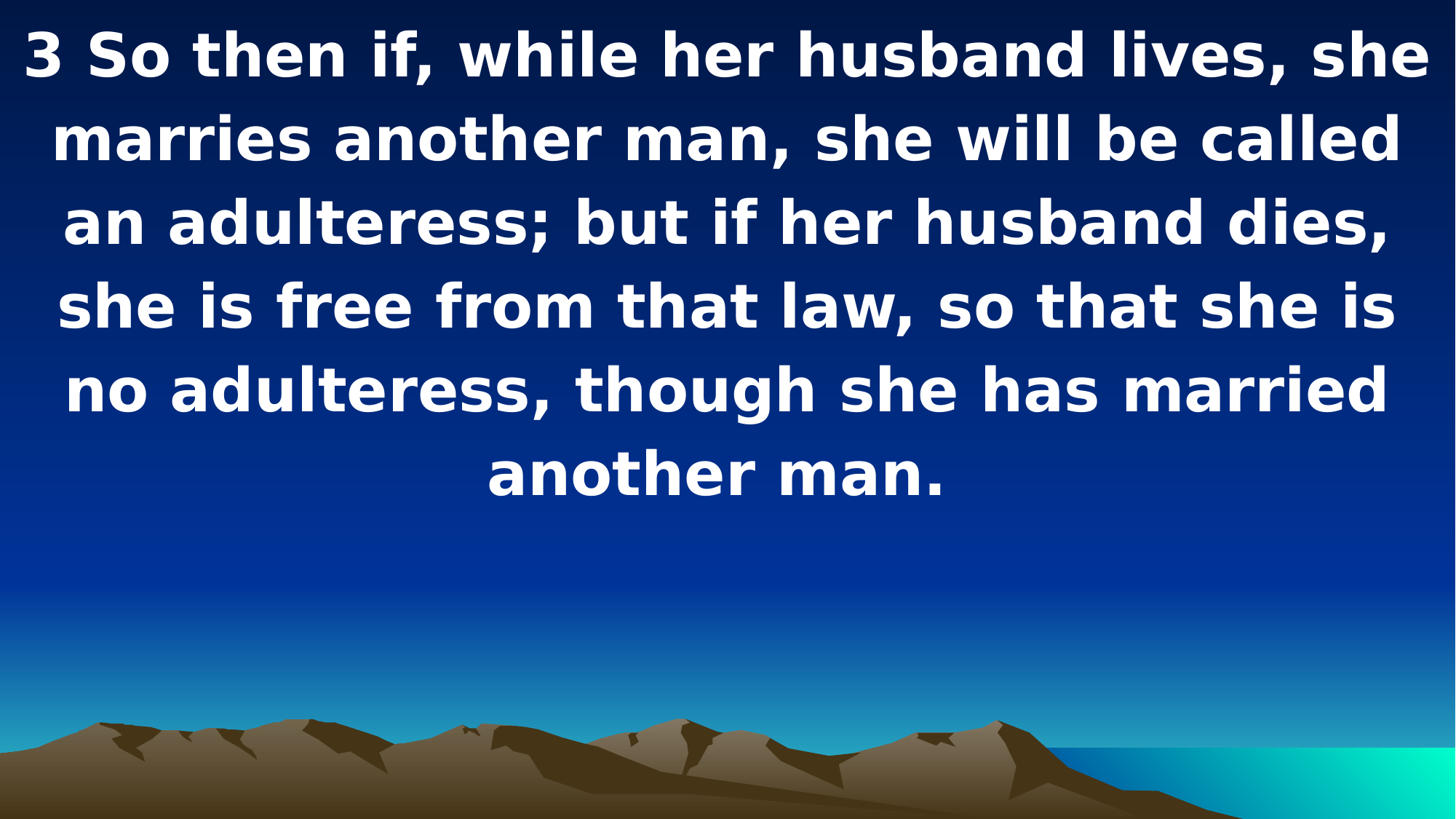

3 So then if, while her husband lives, she marries another man, she will be called an adulteress; but if her husband dies, she is free from that law, so that she is no adulteress, though she has married another man.